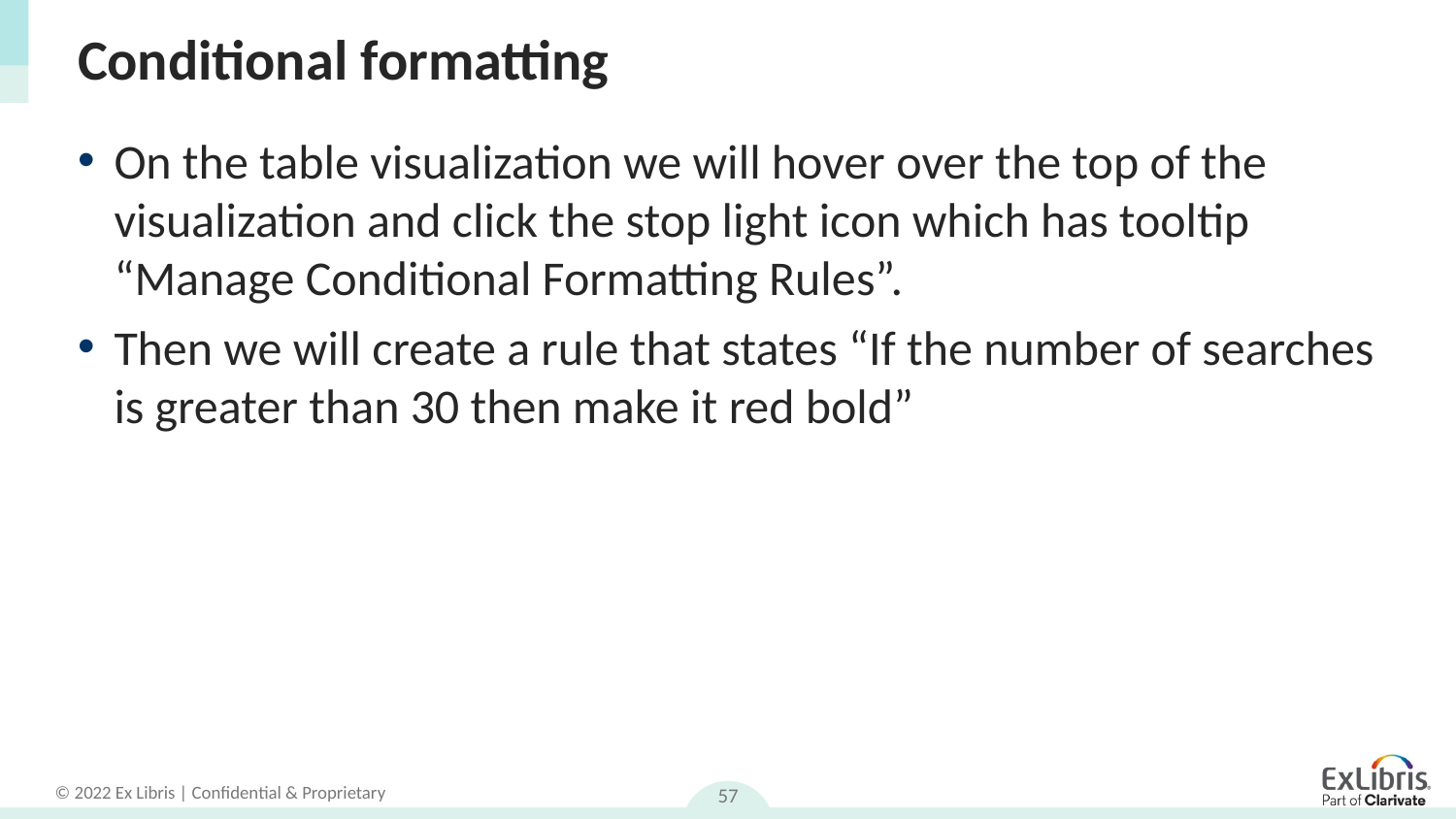

# Conditional formatting
On the table visualization we will hover over the top of the visualization and click the stop light icon which has tooltip “Manage Conditional Formatting Rules”.
Then we will create a rule that states “If the number of searches is greater than 30 then make it red bold”
57